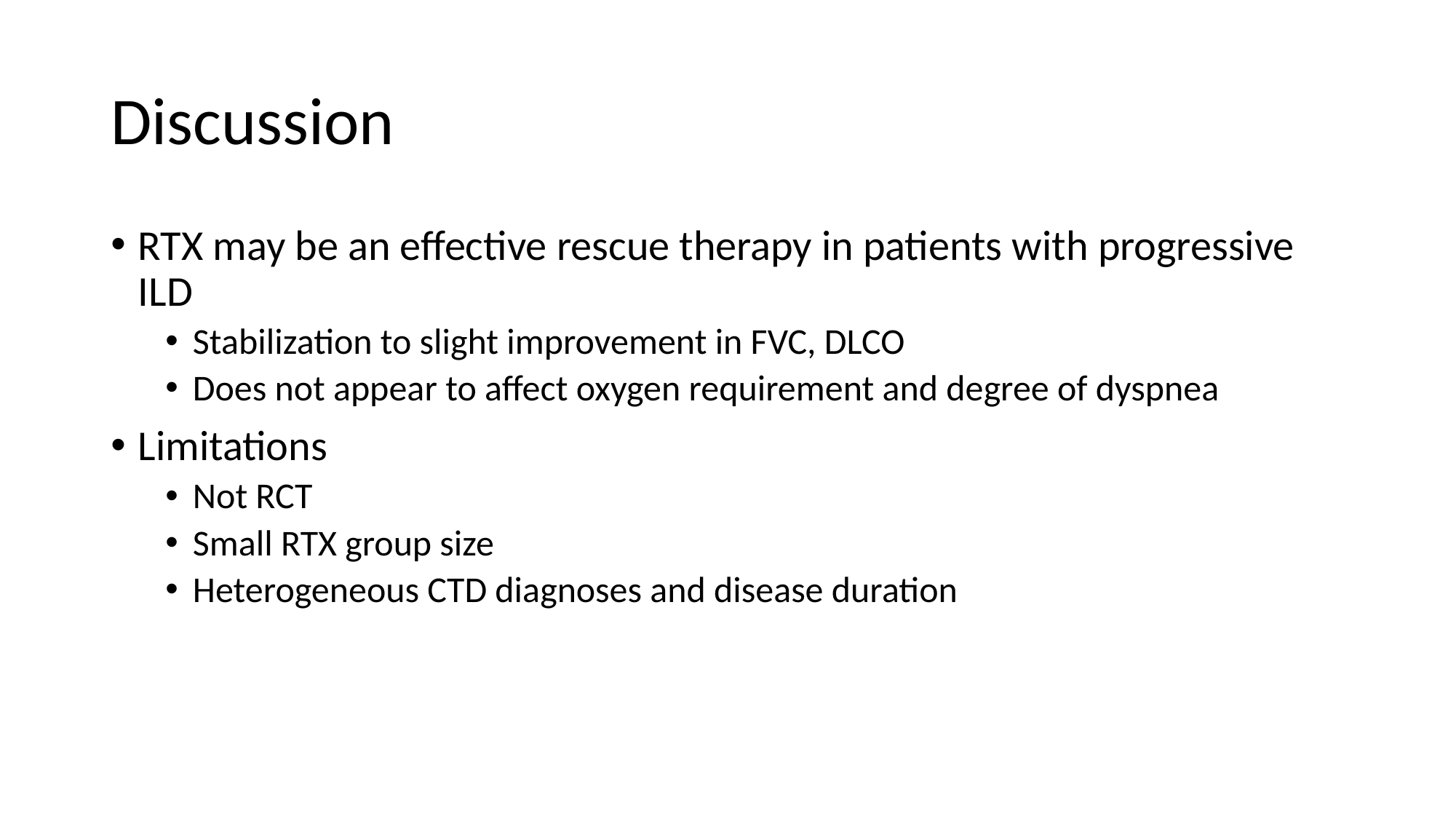

# Discussion
RTX may be an effective rescue therapy in patients with progressive ILD
Stabilization to slight improvement in FVC, DLCO
Does not appear to affect oxygen requirement and degree of dyspnea
Limitations
Not RCT
Small RTX group size
Heterogeneous CTD diagnoses and disease duration